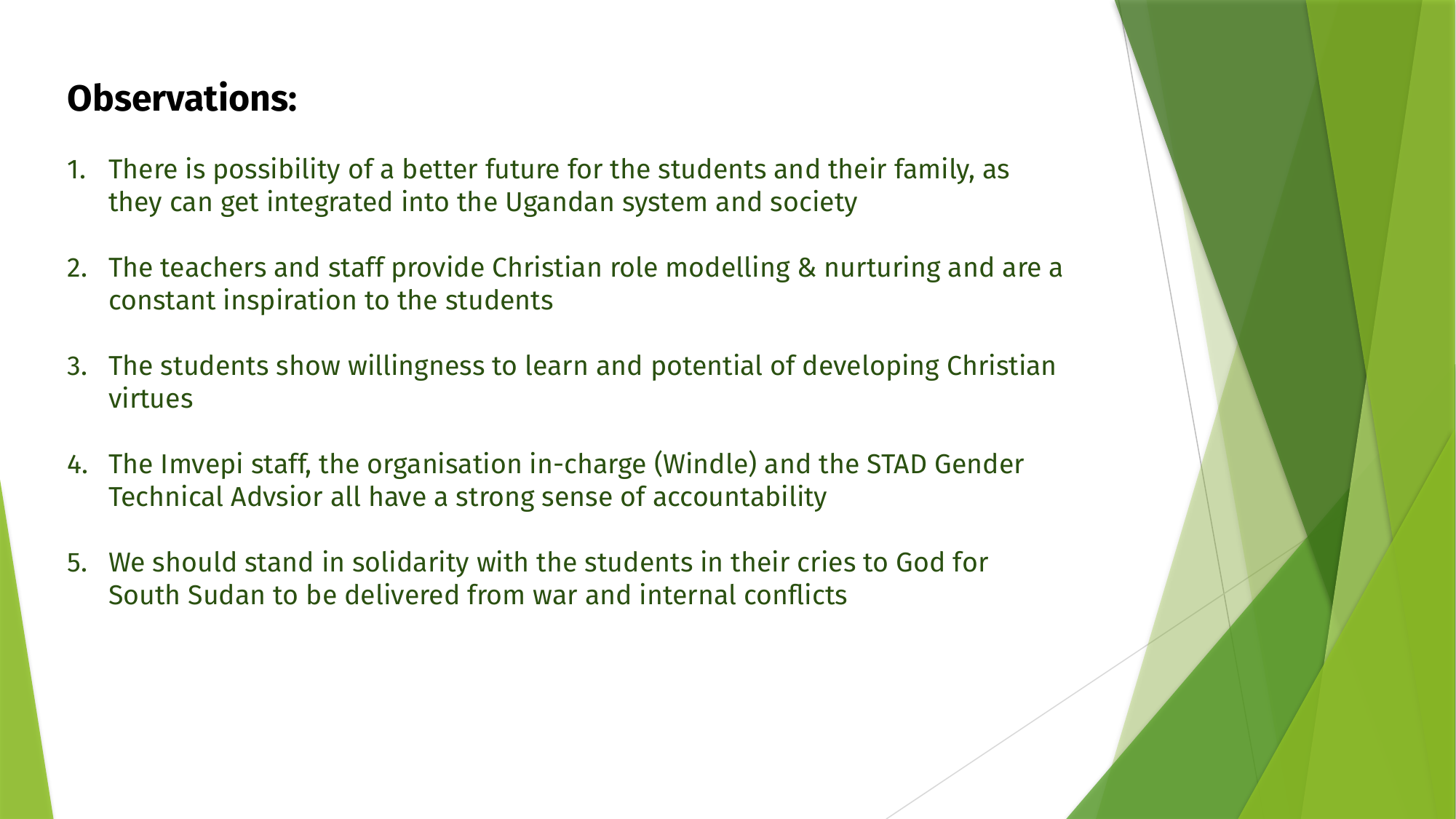

Observations:

There is possibility of a better future for the students and their family, as they can get integrated into the Ugandan system and society

The teachers and staff provide Christian role modelling & nurturing and are a constant inspiration to the students

The students show willingness to learn and potential of developing Christian virtues

The Imvepi staff, the organisation in-charge (Windle) and the STAD Gender Technical Advsior all have a strong sense of accountability

We should stand in solidarity with the students in their cries to God for South Sudan to be delivered from war and internal conflicts